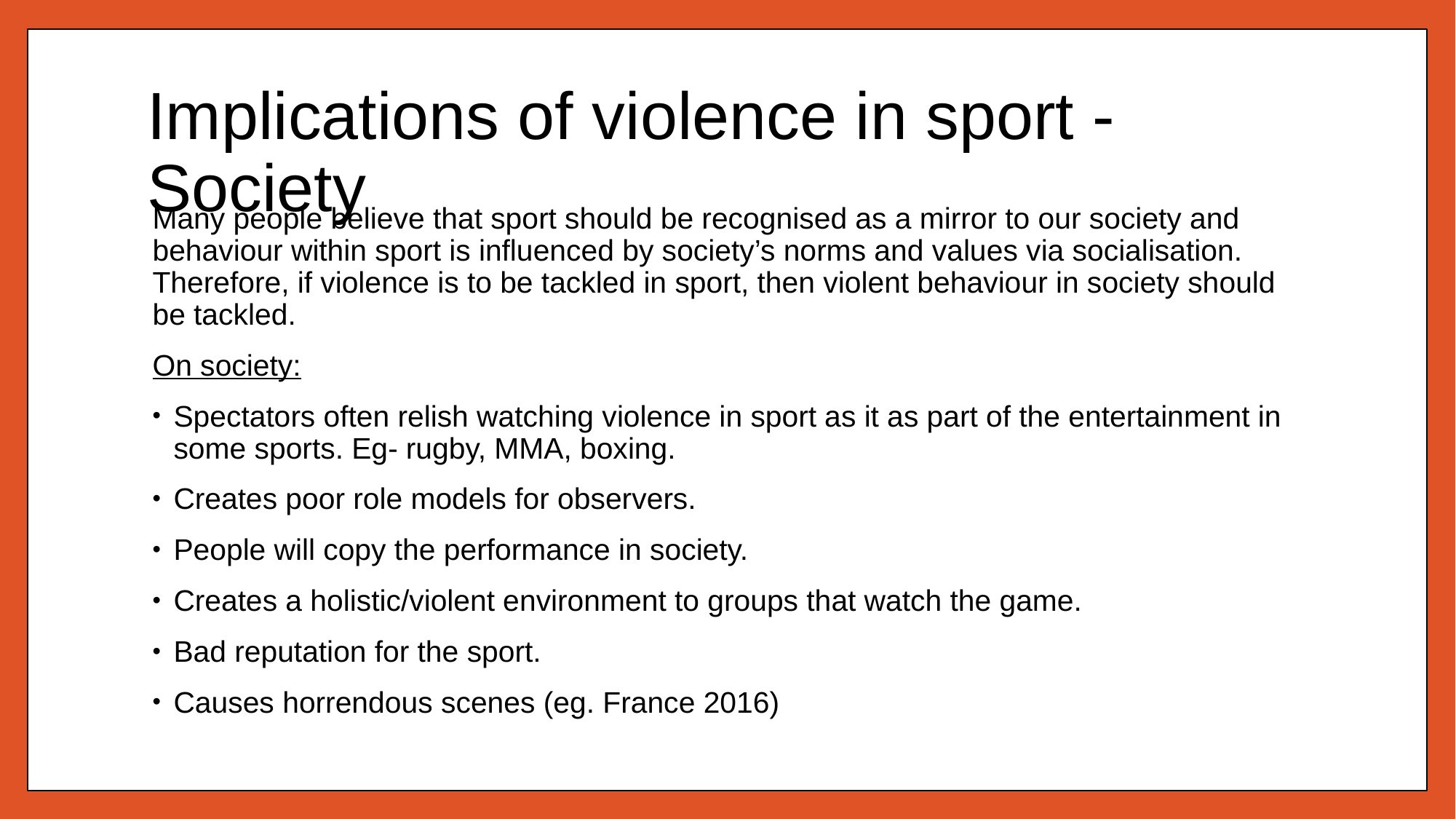

# Implications of violence in sport - Society
Many people believe that sport should be recognised as a mirror to our society and behaviour within sport is influenced by society’s norms and values via socialisation. Therefore, if violence is to be tackled in sport, then violent behaviour in society should be tackled.
On society:
Spectators often relish watching violence in sport as it as part of the entertainment in some sports. Eg- rugby, MMA, boxing.
Creates poor role models for observers.
People will copy the performance in society.
Creates a holistic/violent environment to groups that watch the game.
Bad reputation for the sport.
Causes horrendous scenes (eg. France 2016)